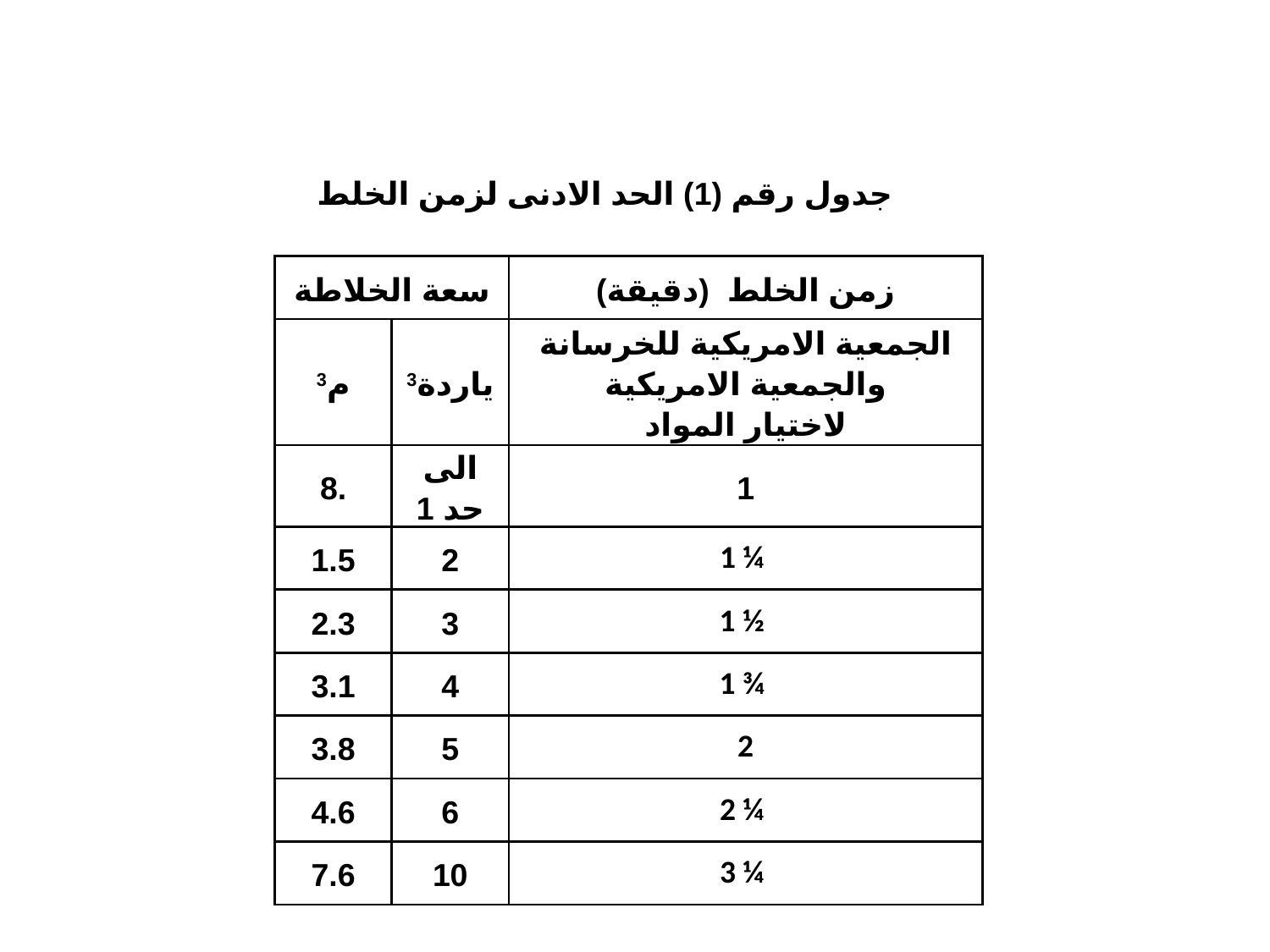

جدول رقم (1) الحد الادنى لزمن الخلط
| سعة الخلاطة |  | زمن الخلط (دقيقة) |
| --- | --- | --- |
| م3 | ياردة3 | الجمعية الامريكية للخرسانة والجمعية الامريكية لاختيار المواد |
| .8 | الى حد 1 | 1 |
| 1.5 | 2 | 1 ¼ |
| 2.3 | 3 | 1 ½ |
| 3.1 | 4 | 1 ¾ |
| 3.8 | 5 | 2 |
| 4.6 | 6 | 2 ¼ |
| 7.6 | 10 | 3 ¼ |